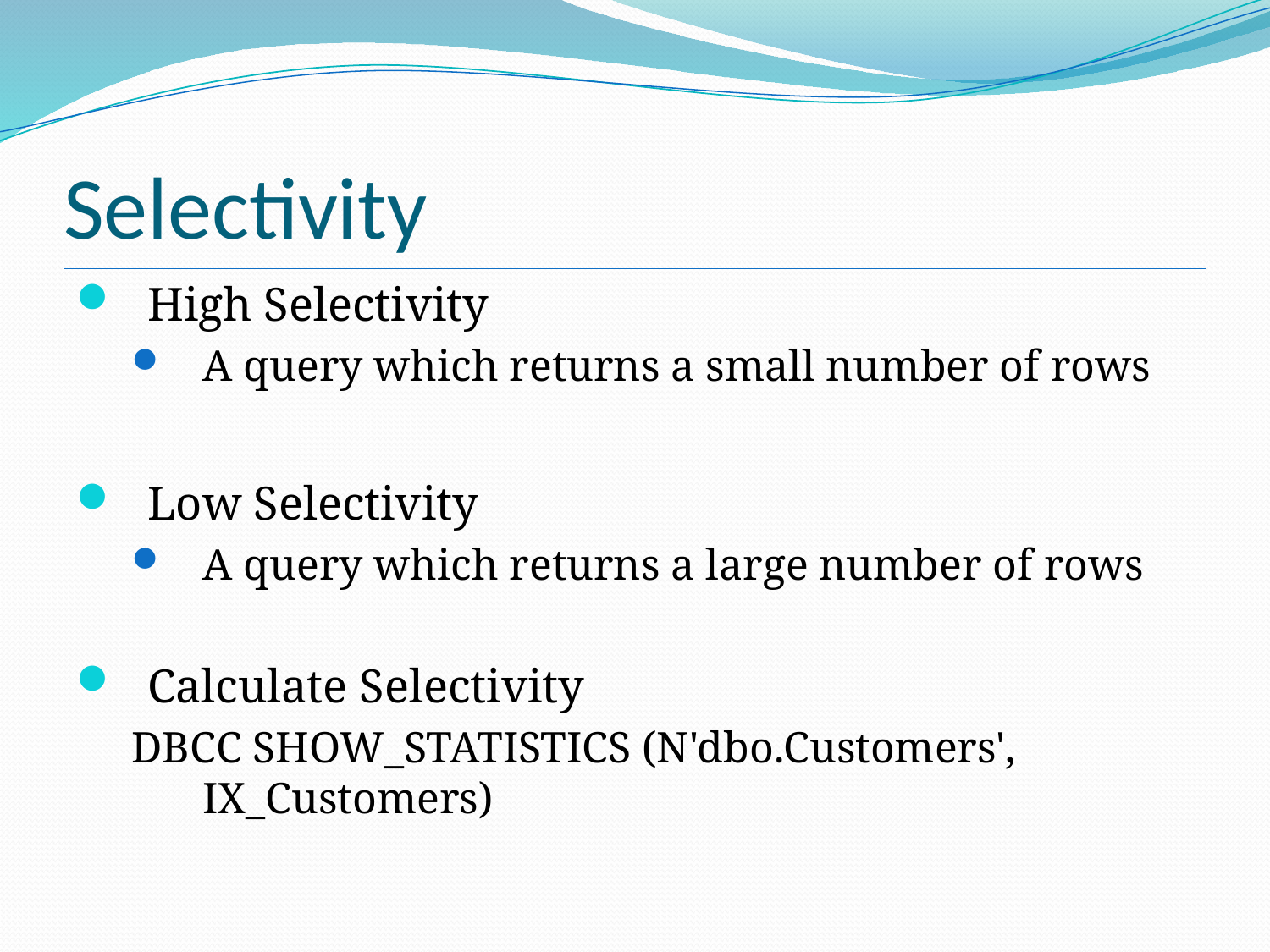

# Selectivity
High Selectivity
A query which returns a small number of rows

Low Selectivity
A query which returns a large number of rows

Calculate Selectivity
DBCC SHOW_STATISTICS (N'dbo.Customers', IX_Customers)